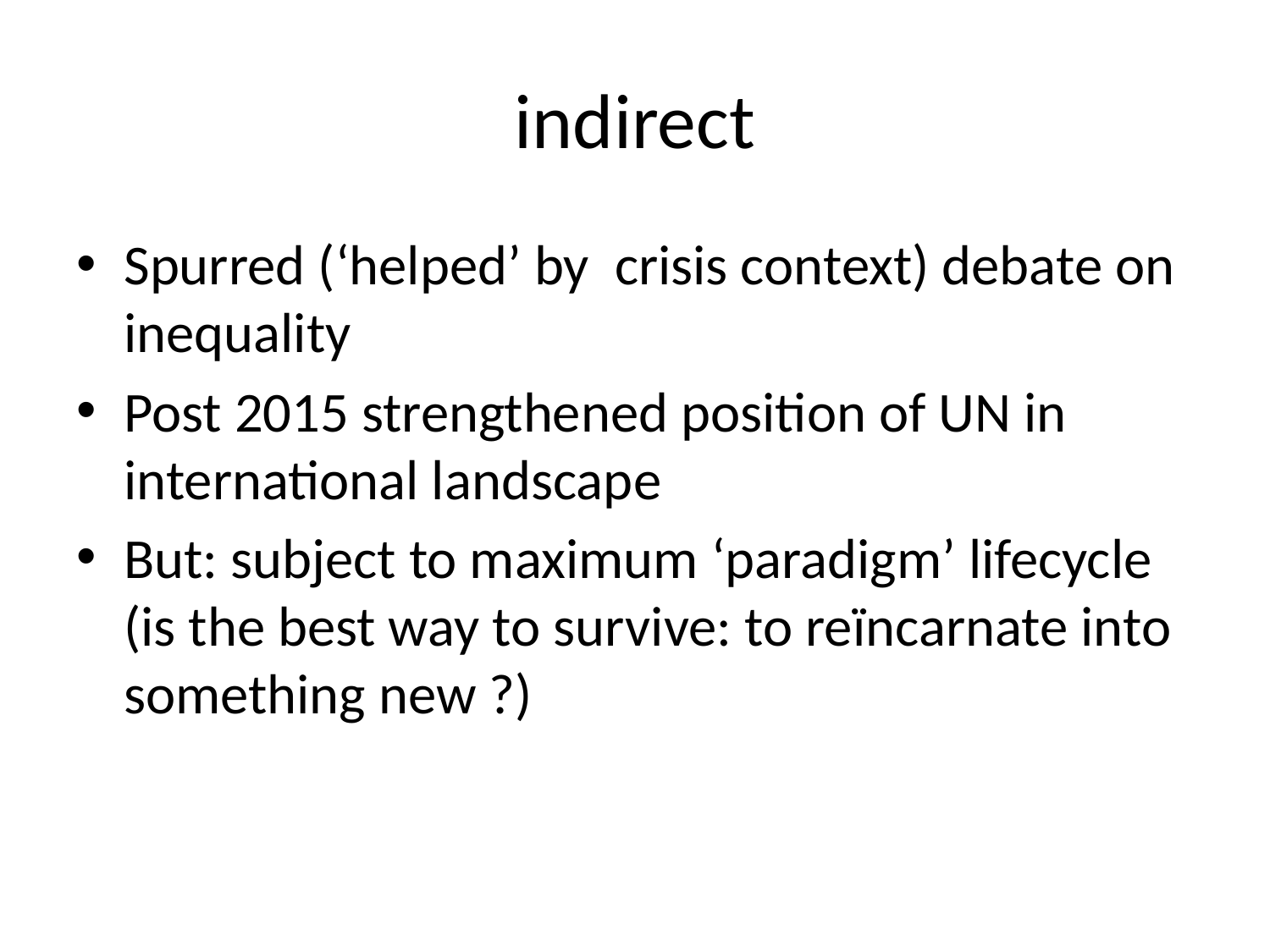

# indirect
Spurred (‘helped’ by  crisis context) debate on inequality
Post 2015 strengthened position of UN in international landscape
But: subject to maximum ‘paradigm’ lifecycle (is the best way to survive: to reïncarnate into something new ?)